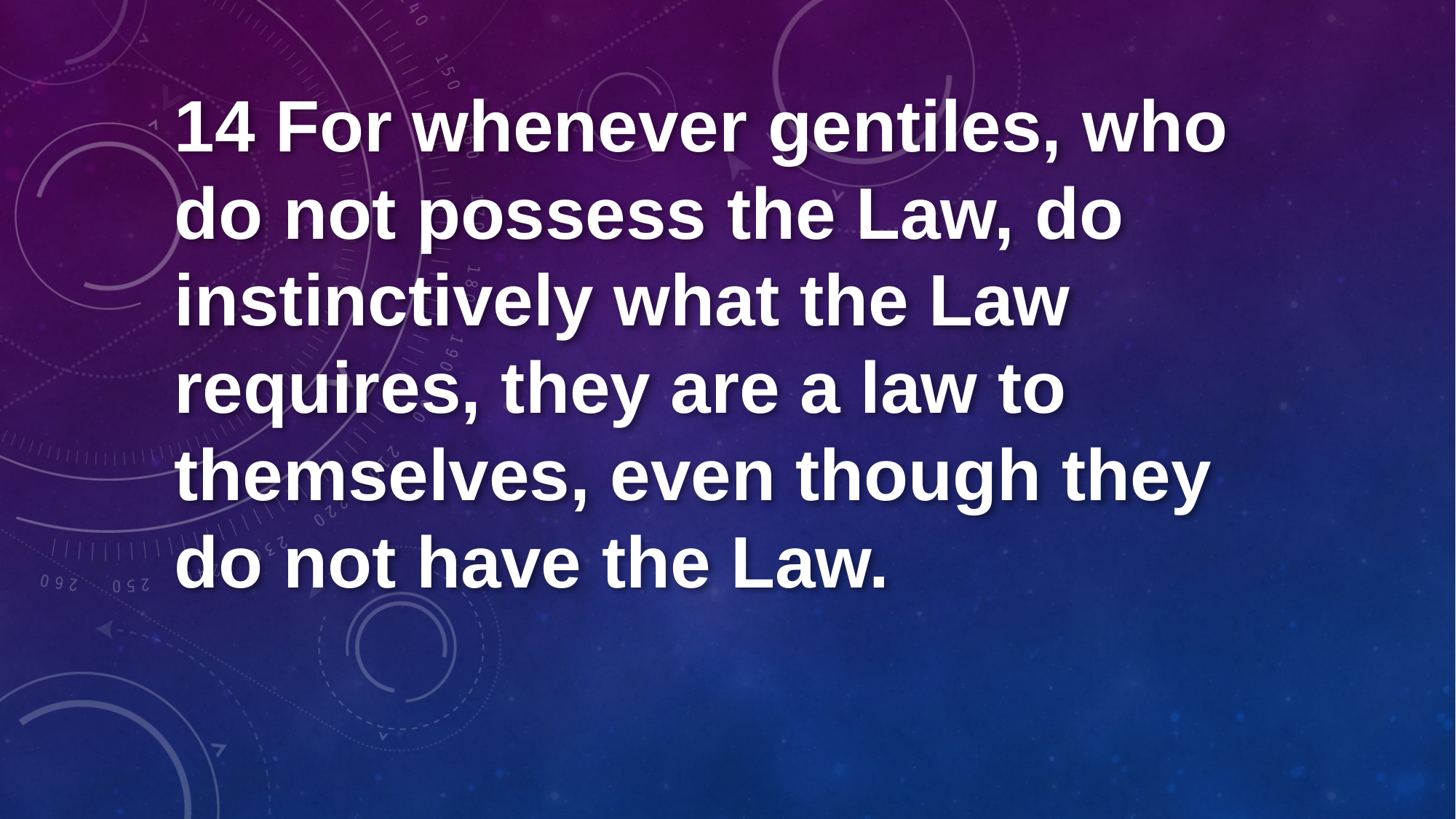

14 For whenever gentiles, who do not possess the Law, do instinctively what the Law requires, they are a law to themselves, even though they do not have the Law.